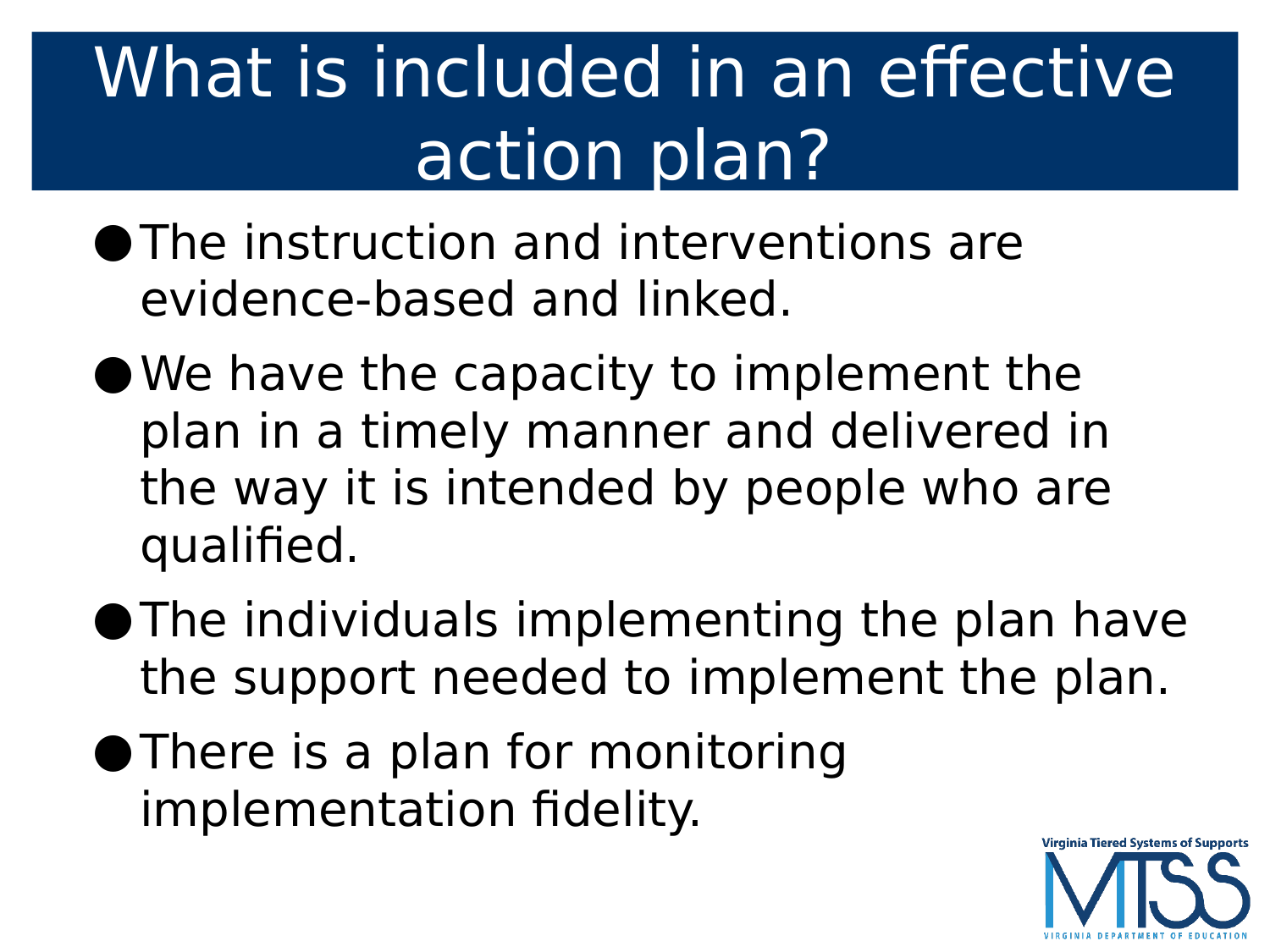

# What is included in an effective action plan?
The instruction and interventions are evidence-based and linked.
We have the capacity to implement the plan in a timely manner and delivered in the way it is intended by people who are qualified.
The individuals implementing the plan have the support needed to implement the plan.
There is a plan for monitoring implementation fidelity.